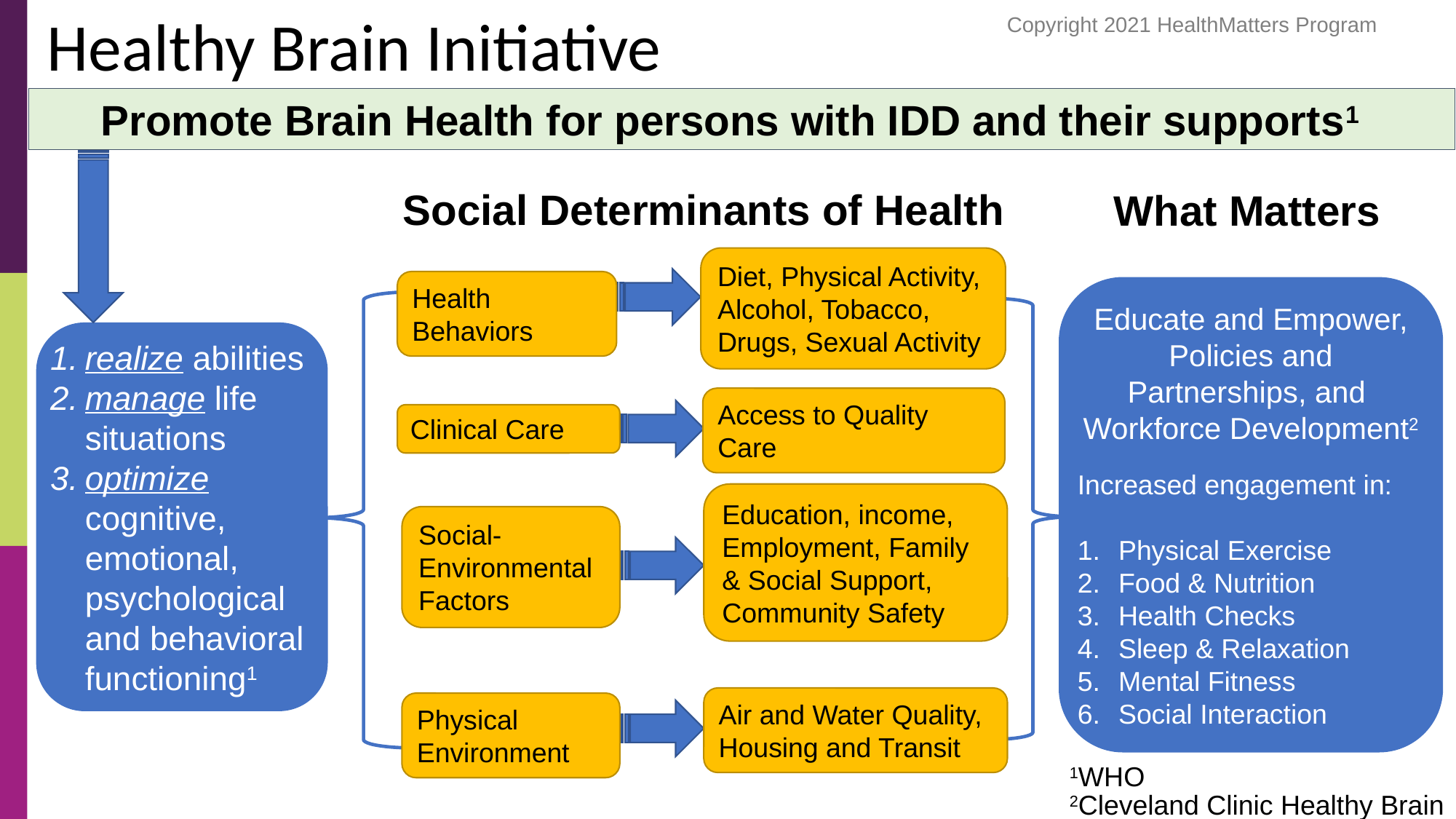

Healthy Brain Initiative
Promote Brain Health for persons with IDD and their supports1
Social Determinants of Health
What Matters

Diet, Physical Activity, Alcohol, Tobacco, Drugs, Sexual Activity

Health Behaviors
Educate and Empower, Policies and Partnerships, and
Workforce Development2

Increased engagement in:

Physical Exercise
Food & Nutrition
Health Checks
Sleep & Relaxation
Mental Fitness
Social Interaction

realize abilities
manage life situations
optimize cognitive, emotional, psychological and behavioral functioning1
Access to Quality Care

Clinical Care
Education, income, Employment, Family & Social Support, Community Safety
Social-Environmental Factors

Air and Water Quality,
Housing and Transit
Physical Environment

1WHO
2Cleveland Clinic Healthy Brain